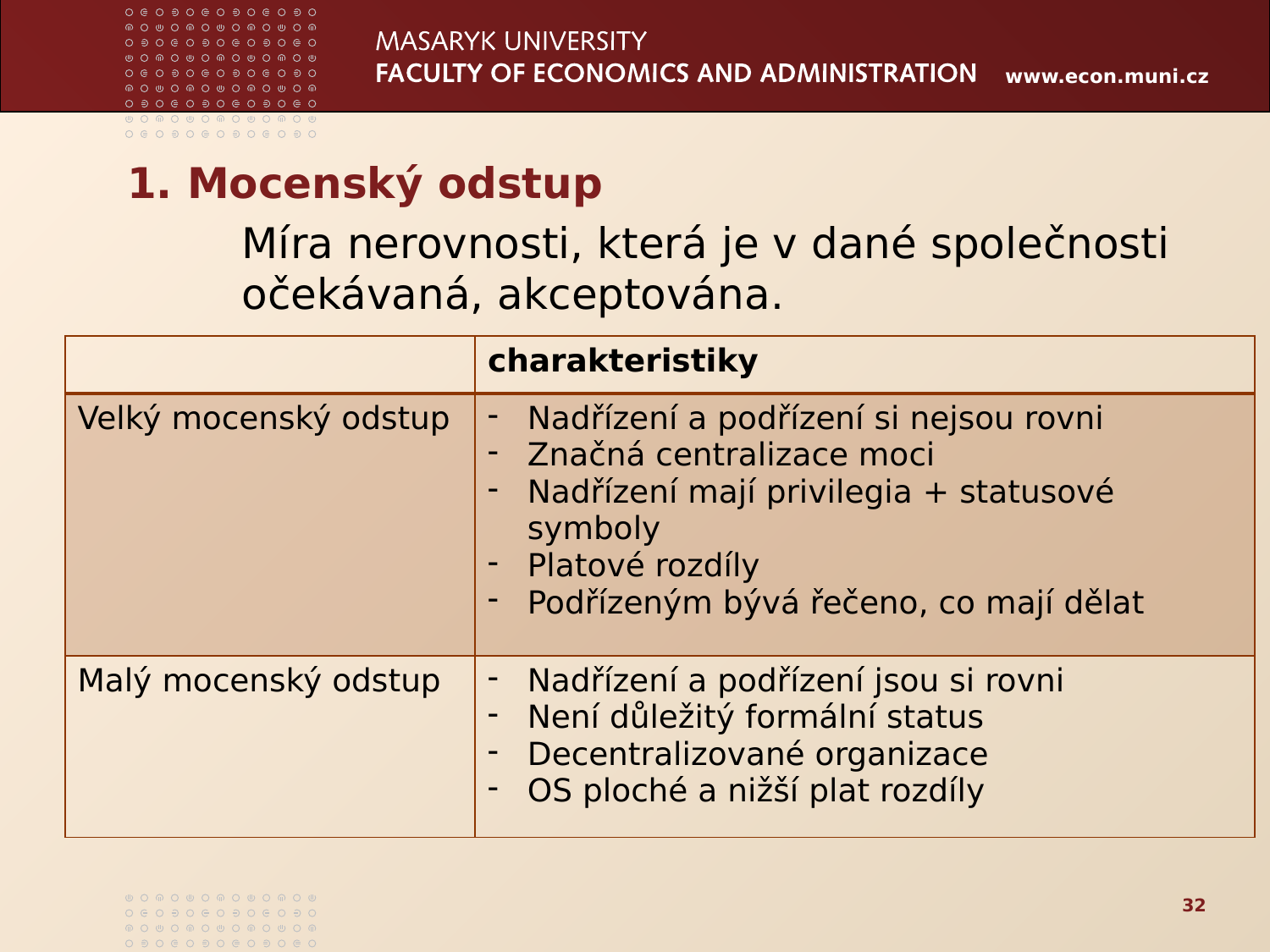

# 1. Mocenský odstup
	Míra nerovnosti, která je v dané společnosti 	očekávaná, akceptována.
|  | charakteristiky |
| --- | --- |
| Velký mocenský odstup | Nadřízení a podřízení si nejsou rovni Značná centralizace moci Nadřízení mají privilegia + statusové symboly Platové rozdíly Podřízeným bývá řečeno, co mají dělat |
| Malý mocenský odstup | Nadřízení a podřízení jsou si rovni Není důležitý formální status Decentralizované organizace OS ploché a nižší plat rozdíly |
32